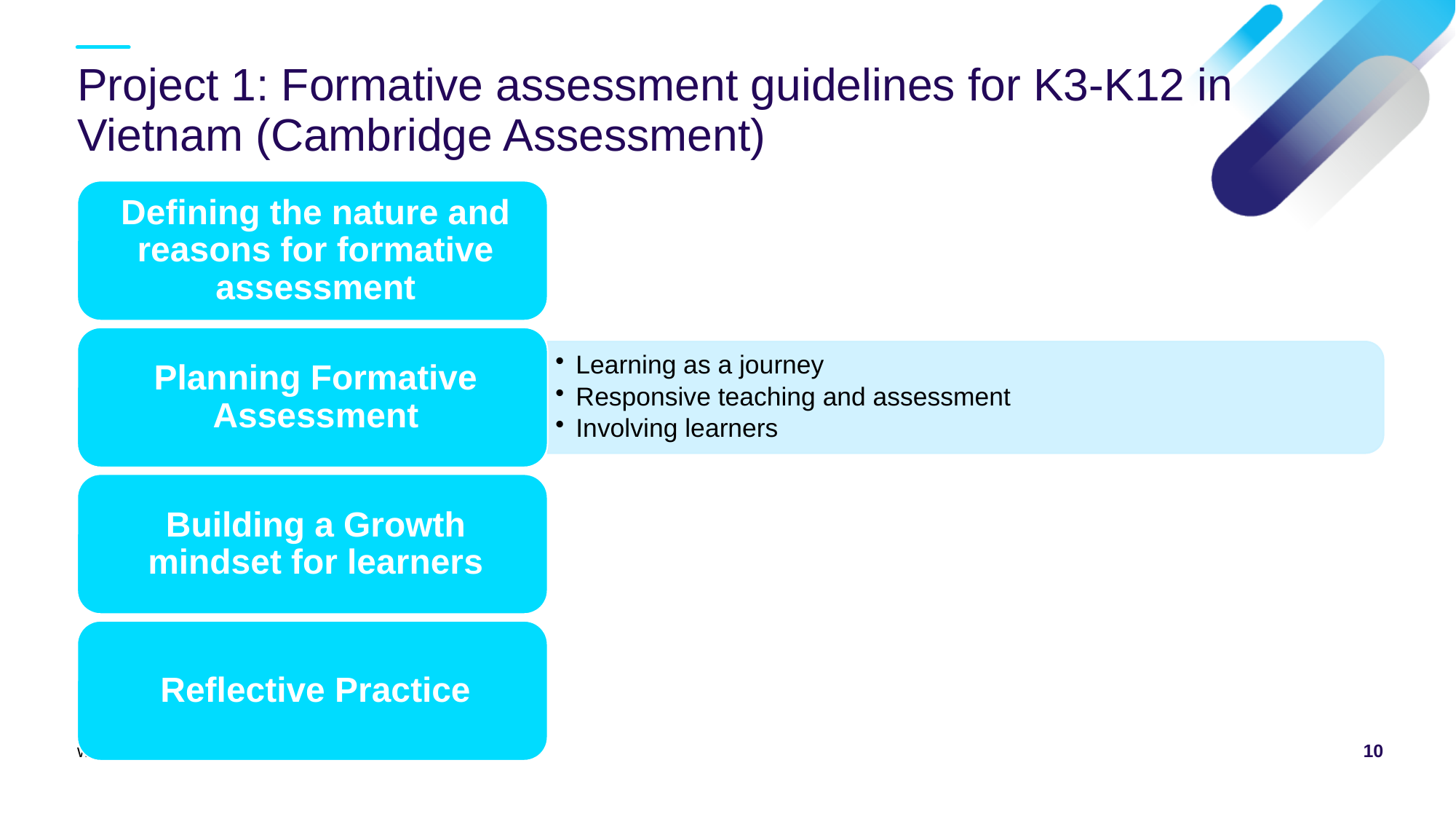

# Project 1: Formative assessment guidelines for K3-K12 in Vietnam (Cambridge Assessment)
Defining the nature and reasons for formative assessment
Learning as a journey
Responsive teaching and assessment
Involving learners
Planning Formative Assessment
Building a Growth mindset for learners
Reflective Practice
www.britishcouncil.org
10